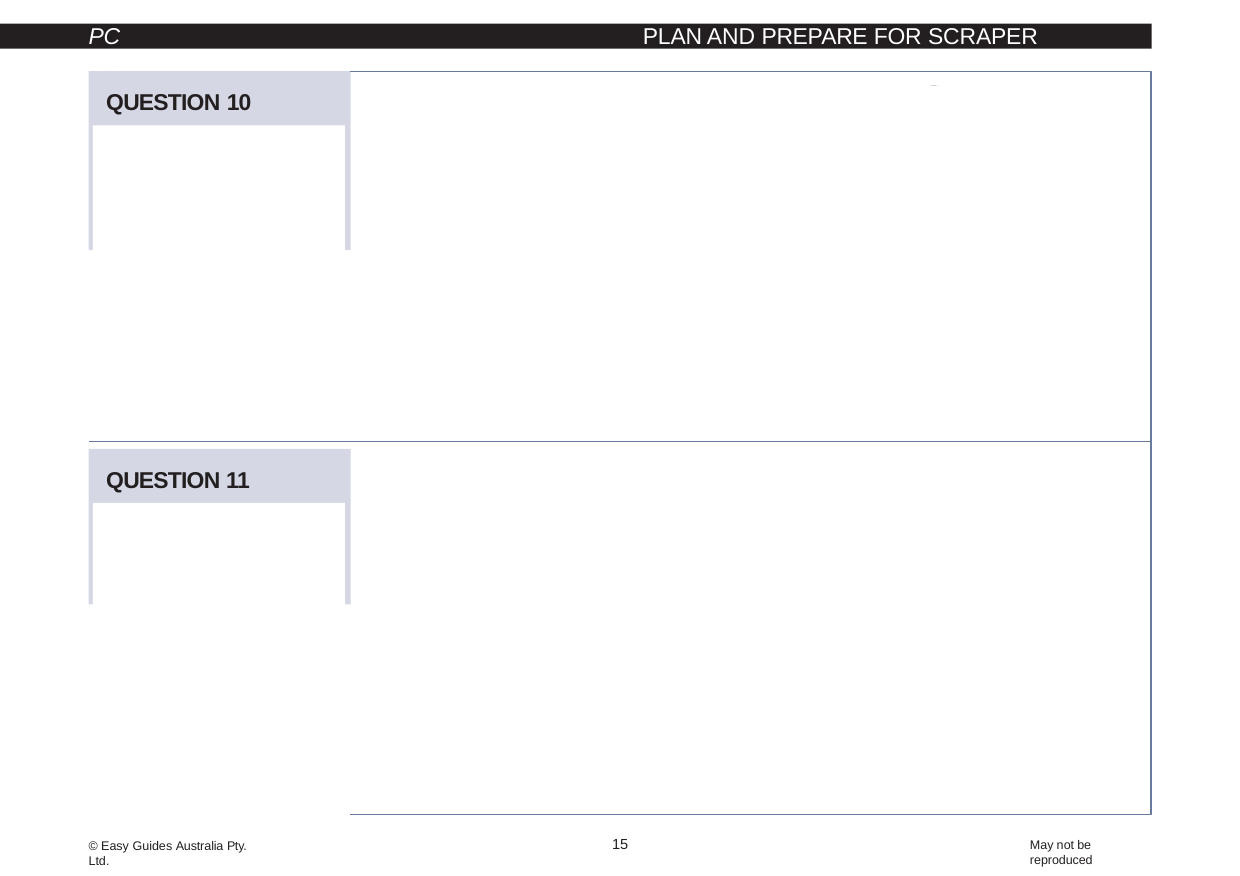

PC 1.1
PLAN AND PREPARE FOR SCRAPER OPERATIONS
QUESTION 10
What are the National  Work Health (WHS) and  Occupational Health and  Safety (OHS) Acts about?

The Acts explain how to keep your workplace safe and  healthy. They explain what you need to do to meet your  duty of care.
For example:
You must make sure you do earthmoving work in a way  that won’t put yourself or others at risk. You must use  earthmoving equipment according to instructions.

Note:
Check your state requirements as Acts may  vary from state to state

QUESTION 11
Under WHS/OHS laws, what  are your responsibilities  while working?

You must work in a way that is safe. You must not  risk the health and safety of yourself or others.

15
May not be reproduced
© Easy Guides Australia Pty. Ltd.